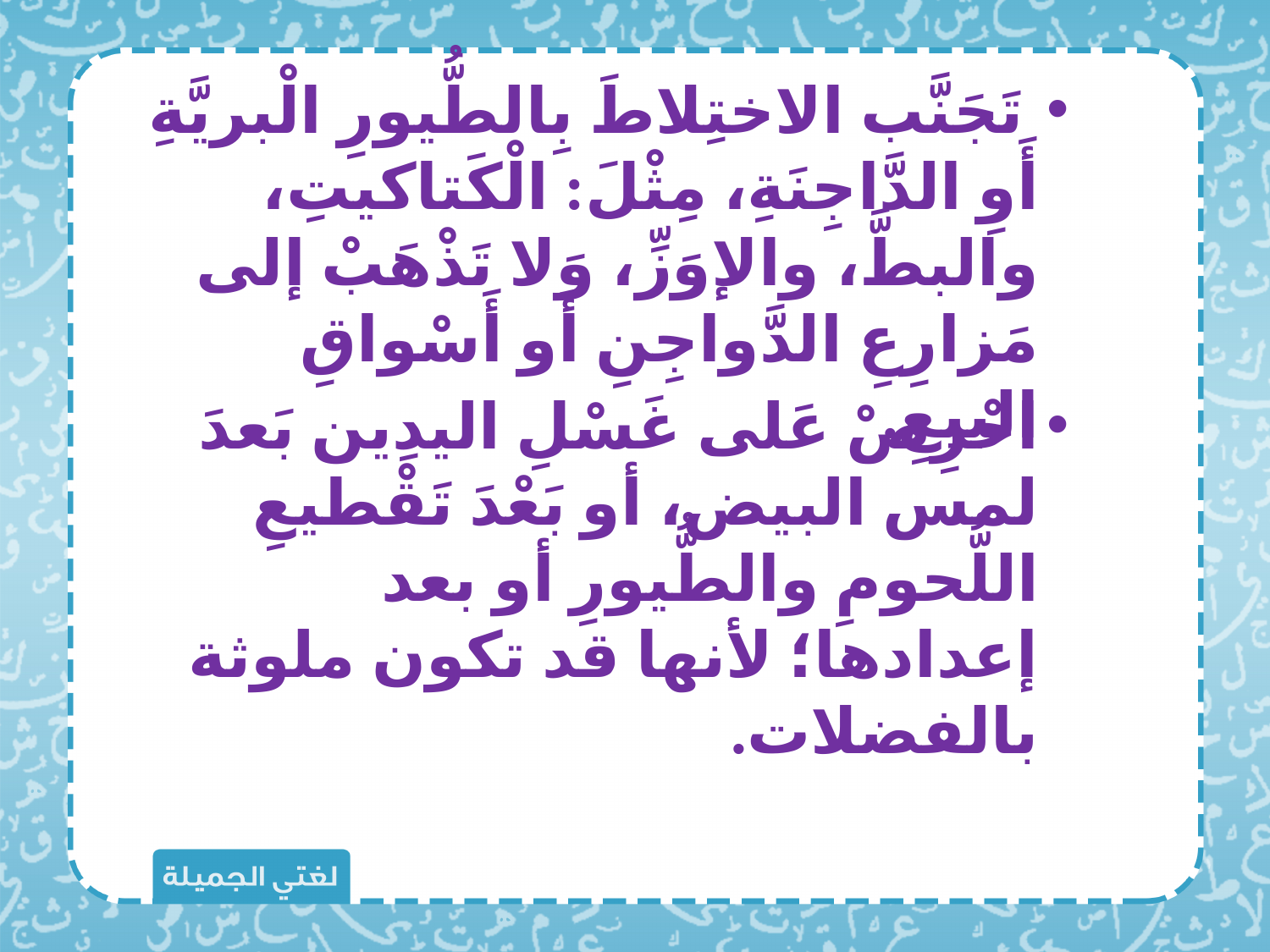

تَجَنَّب الاختِلاطَ بِالطُّيورِ الْبريَّةِ أَوِ الدَّاجِنَةِ، مِثْلَ: الْكَتاكيتِ، والبطَّ، والإوَزِّ، وَلا تَذْهَبْ إلى مَزارِعِ الدَّواجِنِ أَو أَسْواقِ البيعِ.
احْرِصْ عَلى غَسْلِ اليدِين بَعدَ لمس البيض، أو بَعْدَ تَقْطيعِ اللُّحومِ والطُّيورِ أو بعد إعدادها؛ لأنها قد تكون ملوثة بالفضلات.